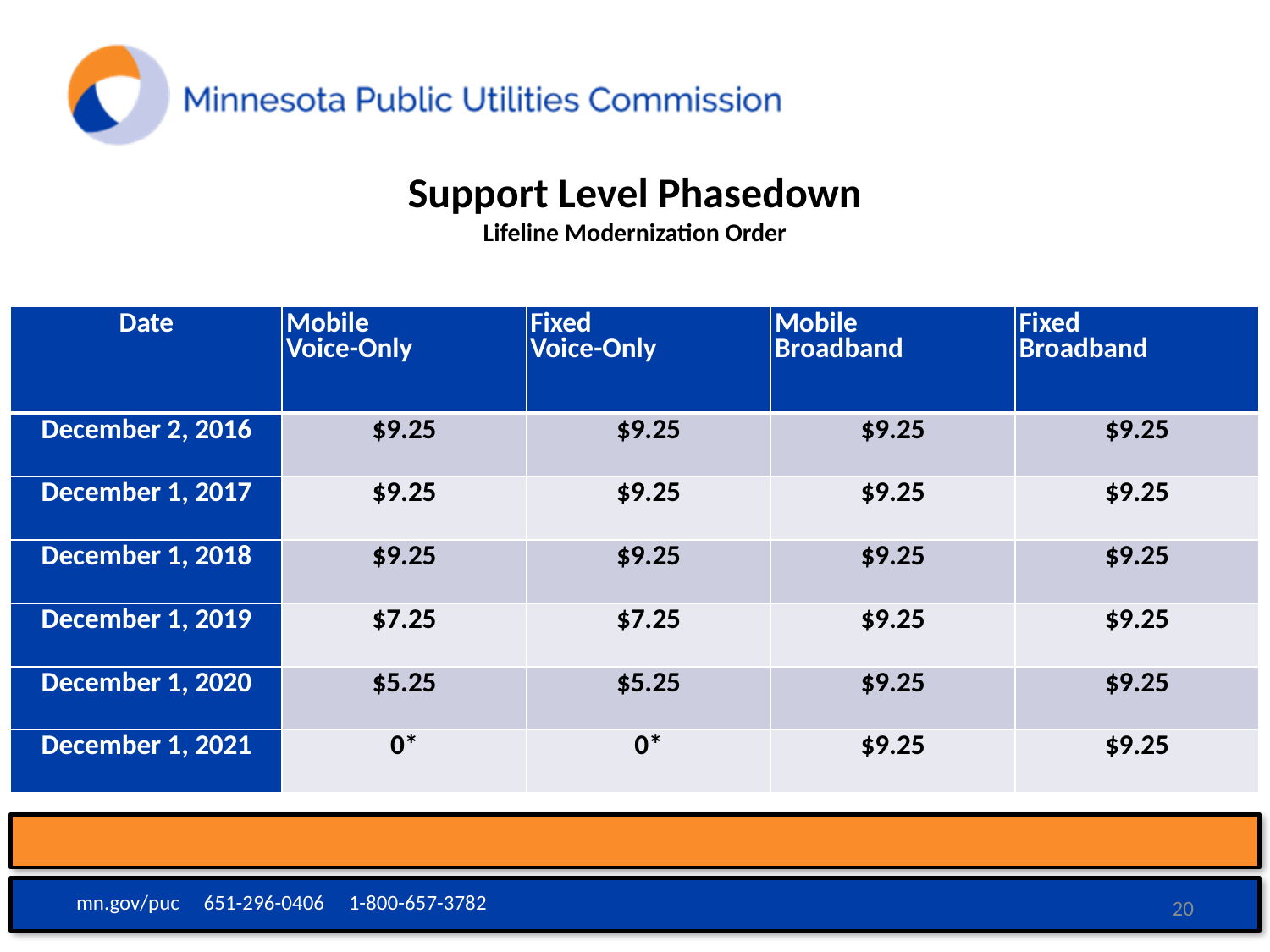

# Support Level Phasedown Lifeline Modernization Order
| Date | Mobile Voice-Only | Fixed Voice-Only | Mobile Broadband | Fixed Broadband |
| --- | --- | --- | --- | --- |
| December 2, 2016 | $9.25 | $9.25 | $9.25 | $9.25 |
| December 1, 2017 | $9.25 | $9.25 | $9.25 | $9.25 |
| December 1, 2018 | $9.25 | $9.25 | $9.25 | $9.25 |
| December 1, 2019 | $7.25 | $7.25 | $9.25 | $9.25 |
| December 1, 2020 | $5.25 | $5.25 | $9.25 | $9.25 |
| December 1, 2021 | 0\* | 0\* | $9.25 | $9.25 |

mn.gov/puc     651-296-0406     1-800-657-3782

20